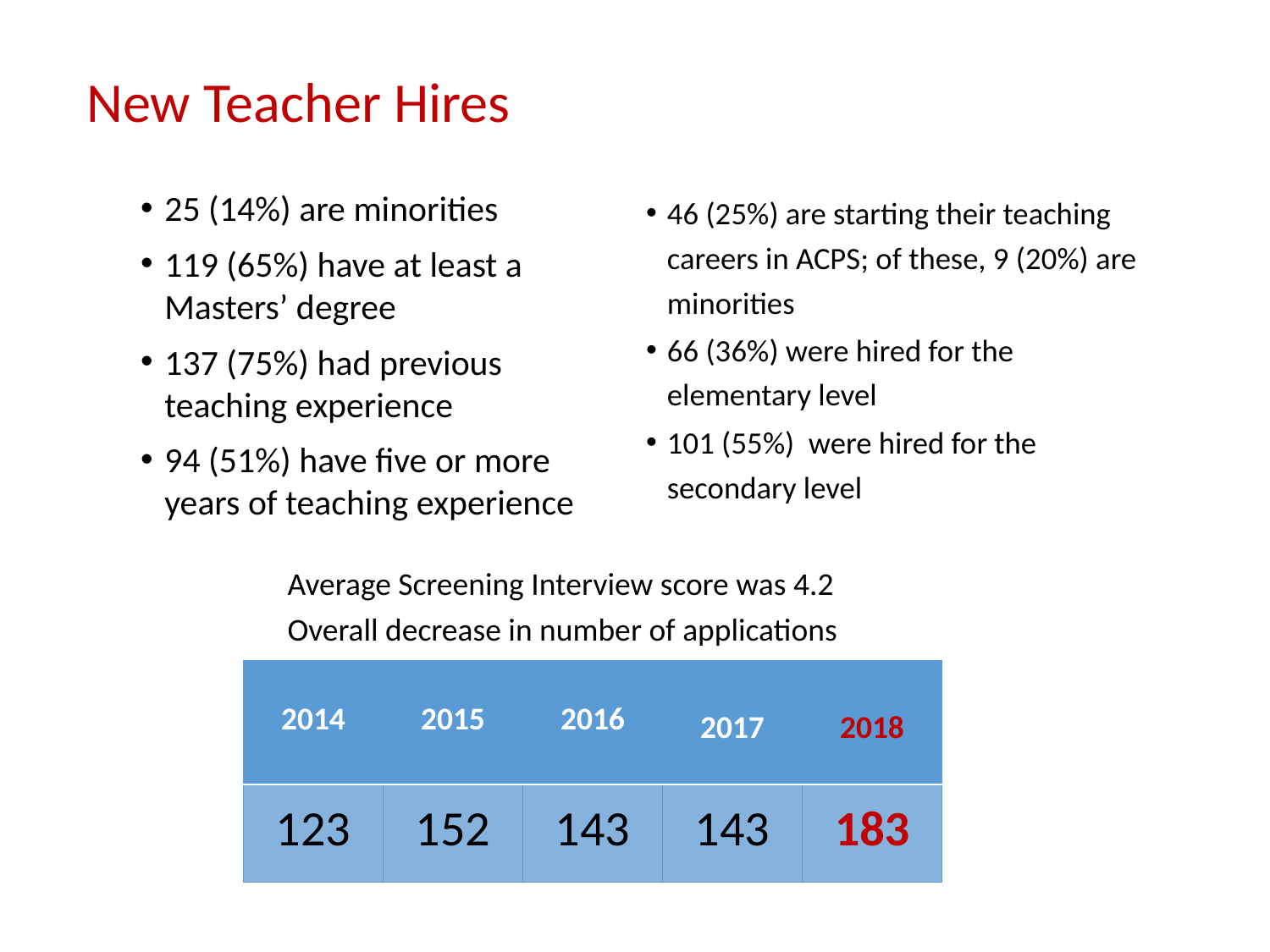

# New Teacher Hires
25 (14%) are minorities
119 (65%) have at least a Masters’ degree
137 (75%) had previous teaching experience
94 (51%) have five or more years of teaching experience

46 (25%) are starting their teaching careers in ACPS; of these, 9 (20%) are minorities
66 (36%) were hired for the elementary level
101 (55%)  were hired for the secondary level

Average Screening Interview score was 4.2
Overall decrease in number of applications

| 2014 | 2015 | 2016 | 2017 | 2018 |
| --- | --- | --- | --- | --- |
| 123 | 152 | 143 | 143 | 183 |